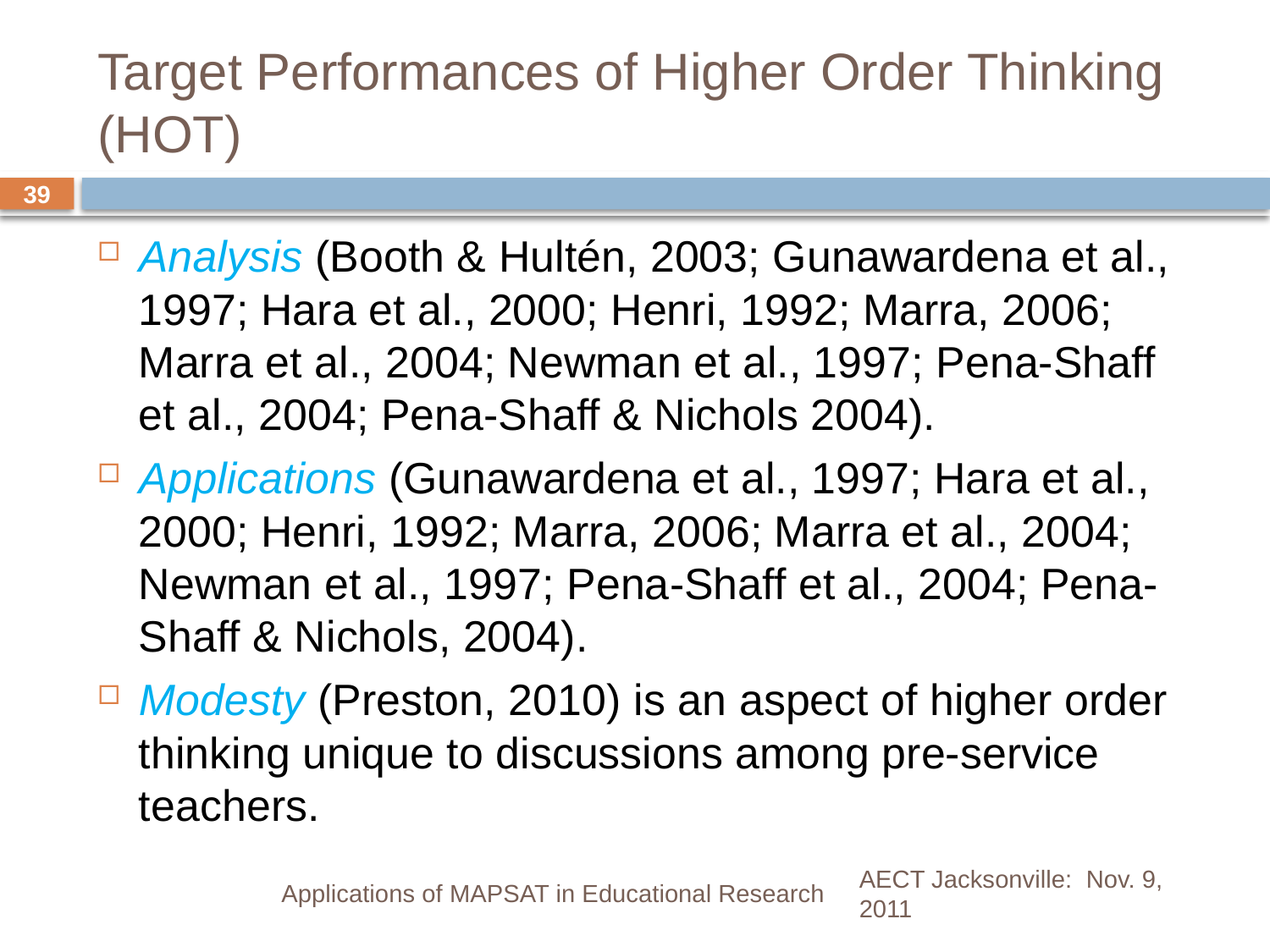

# Target Performances of Higher Order Thinking (HOT)
39
Analysis (Booth & Hultén, 2003; Gunawardena et al., 1997; Hara et al., 2000; Henri, 1992; Marra, 2006; Marra et al., 2004; Newman et al., 1997; Pena-Shaff et al., 2004; Pena-Shaff & Nichols 2004).
Applications (Gunawardena et al., 1997; Hara et al., 2000; Henri, 1992; Marra, 2006; Marra et al., 2004; Newman et al., 1997; Pena-Shaff et al., 2004; Pena-Shaff & Nichols, 2004).
Modesty (Preston, 2010) is an aspect of higher order thinking unique to discussions among pre-service teachers.
Applications of MAPSAT in Educational Research
AECT Jacksonville:  Nov. 9, 2011